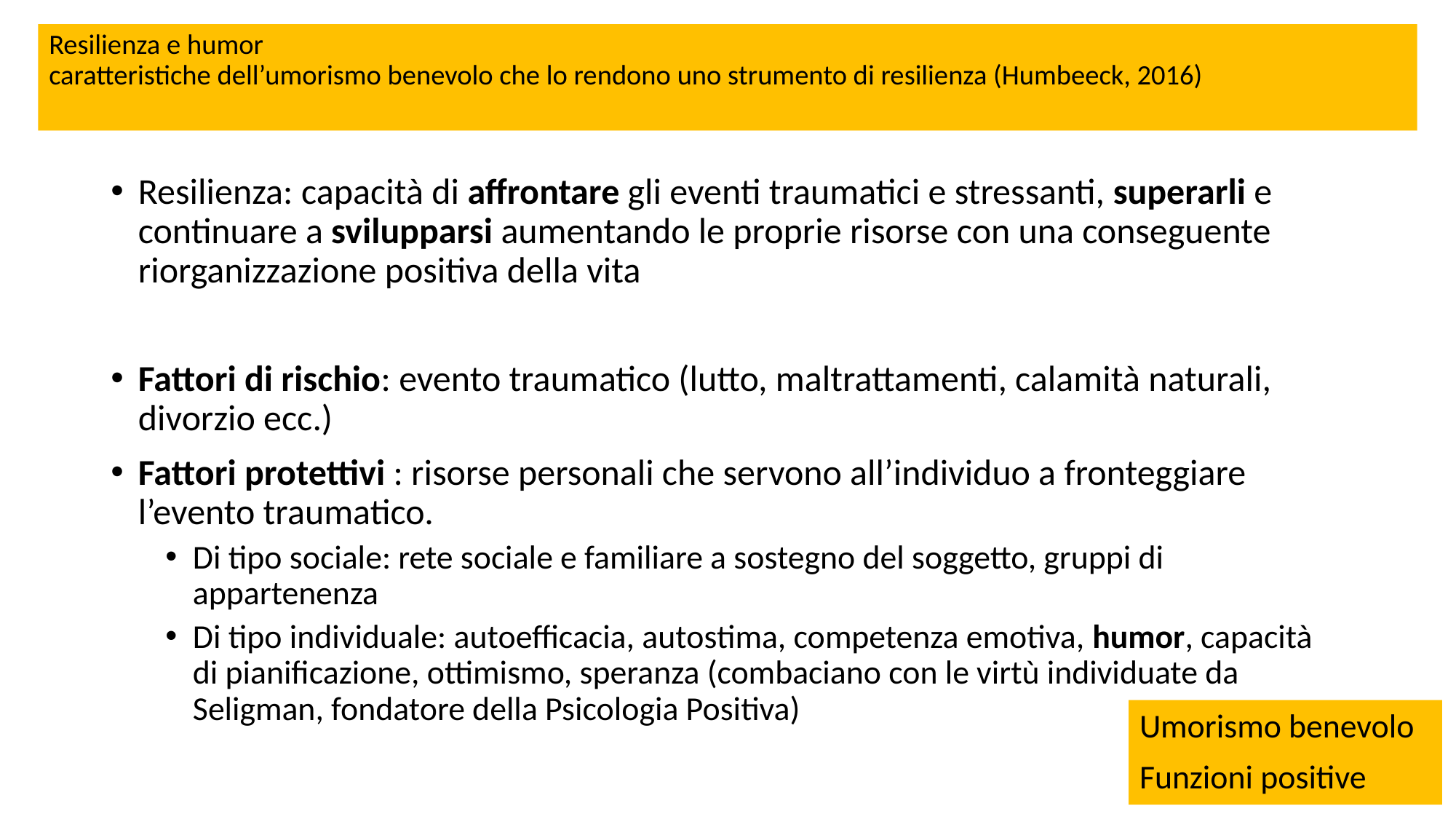

# Resilienza e humor caratteristiche dell’umorismo benevolo che lo rendono uno strumento di resilienza (Humbeeck, 2016)
Resilienza: capacità di affrontare gli eventi traumatici e stressanti, superarli e continuare a svilupparsi aumentando le proprie risorse con una conseguente riorganizzazione positiva della vita

Fattori di rischio: evento traumatico (lutto, maltrattamenti, calamità naturali, divorzio ecc.)
Fattori protettivi : risorse personali che servono all’individuo a fronteggiare l’evento traumatico.
Di tipo sociale: rete sociale e familiare a sostegno del soggetto, gruppi di appartenenza
Di tipo individuale: autoefficacia, autostima, competenza emotiva, humor, capacità di pianificazione, ottimismo, speranza (combaciano con le virtù individuate da Seligman, fondatore della Psicologia Positiva)
Umorismo benevolo
Funzioni positive